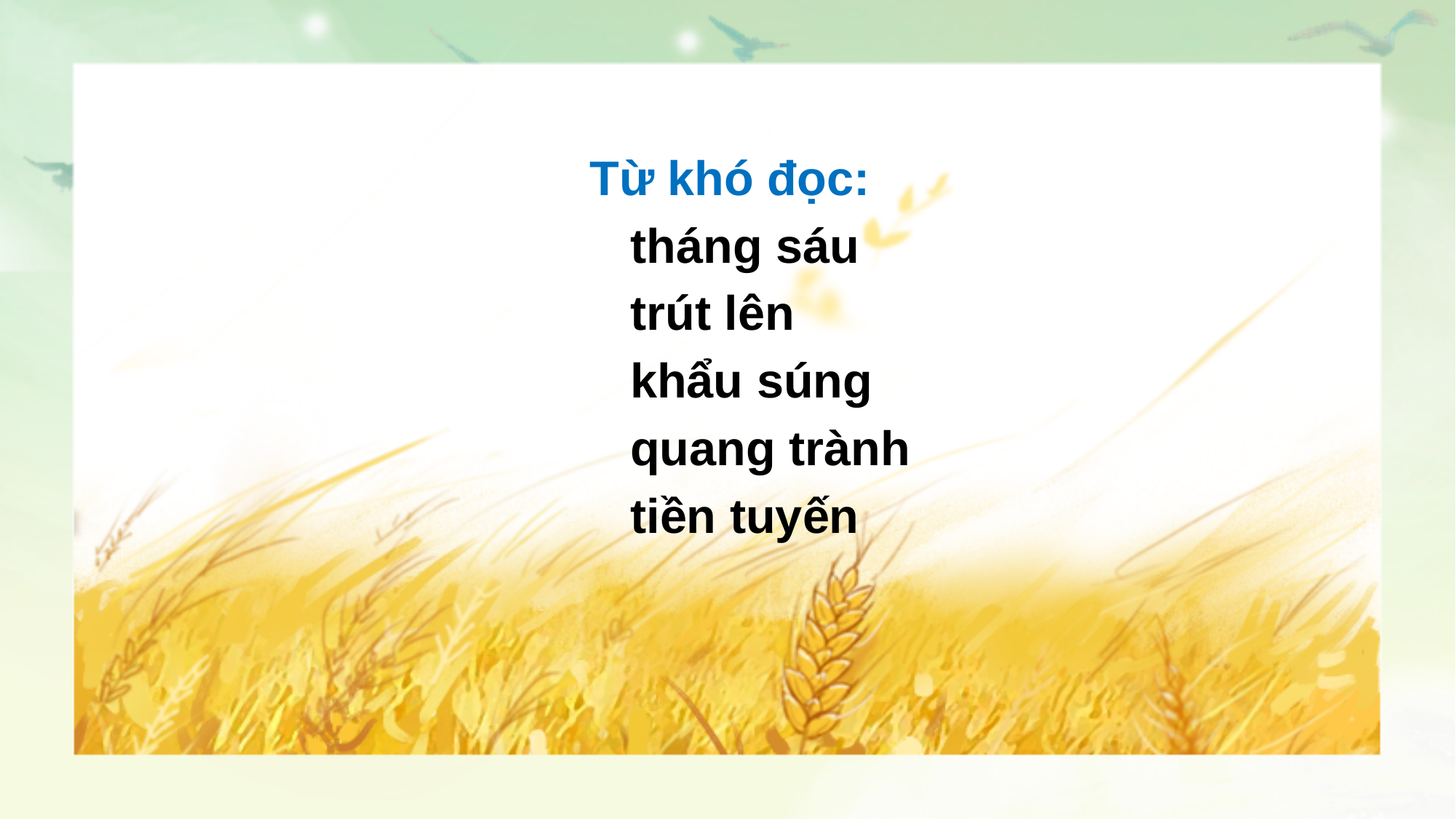

Từ khó đọc:
              tháng sáu
              trút lên
              khẩu súng
              quang trành
              tiền tuyến